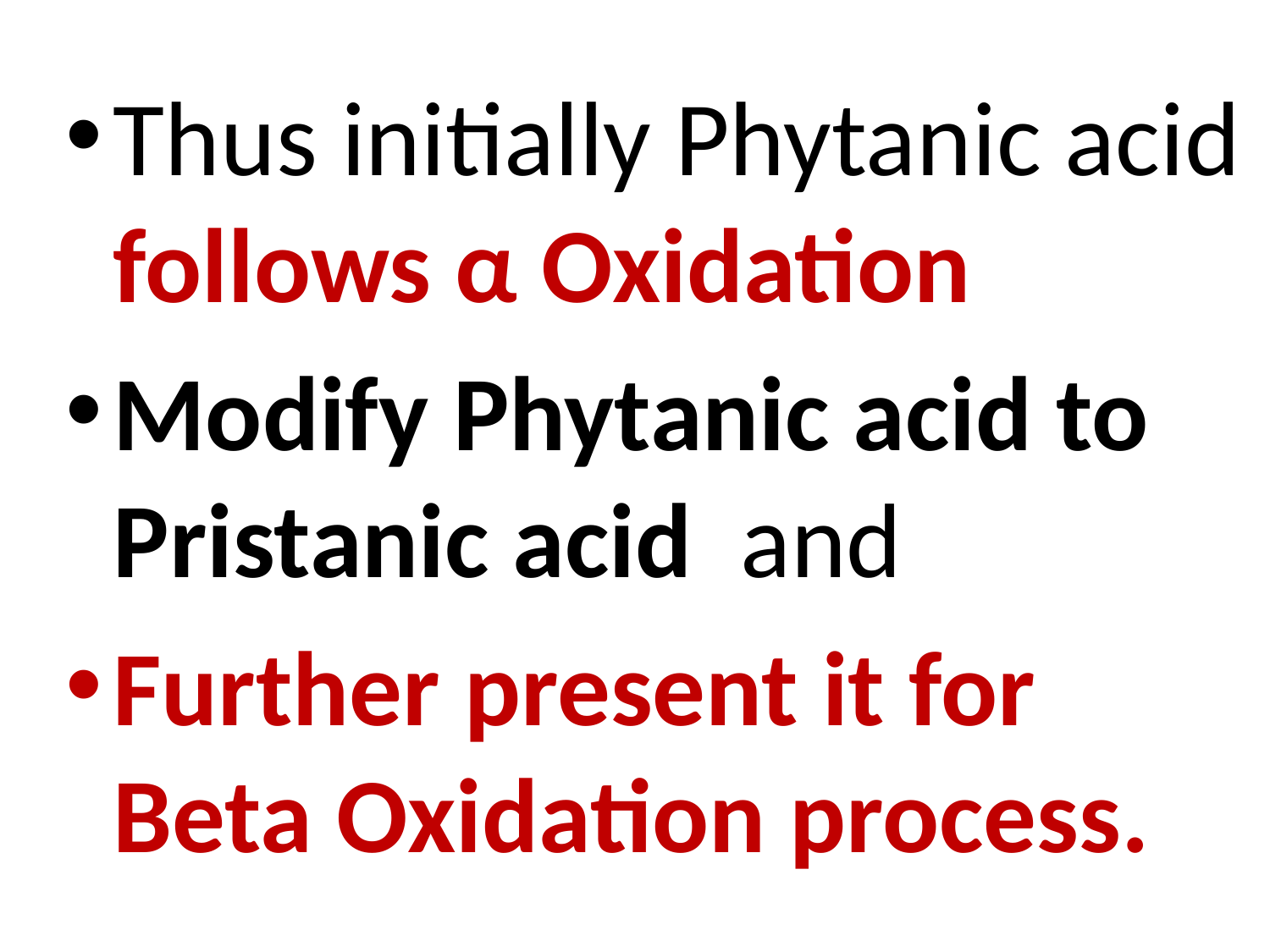

Thus initially Phytanic acid follows α Oxidation
Modify Phytanic acid to Pristanic acid  and
Further present it for Beta Oxidation process.